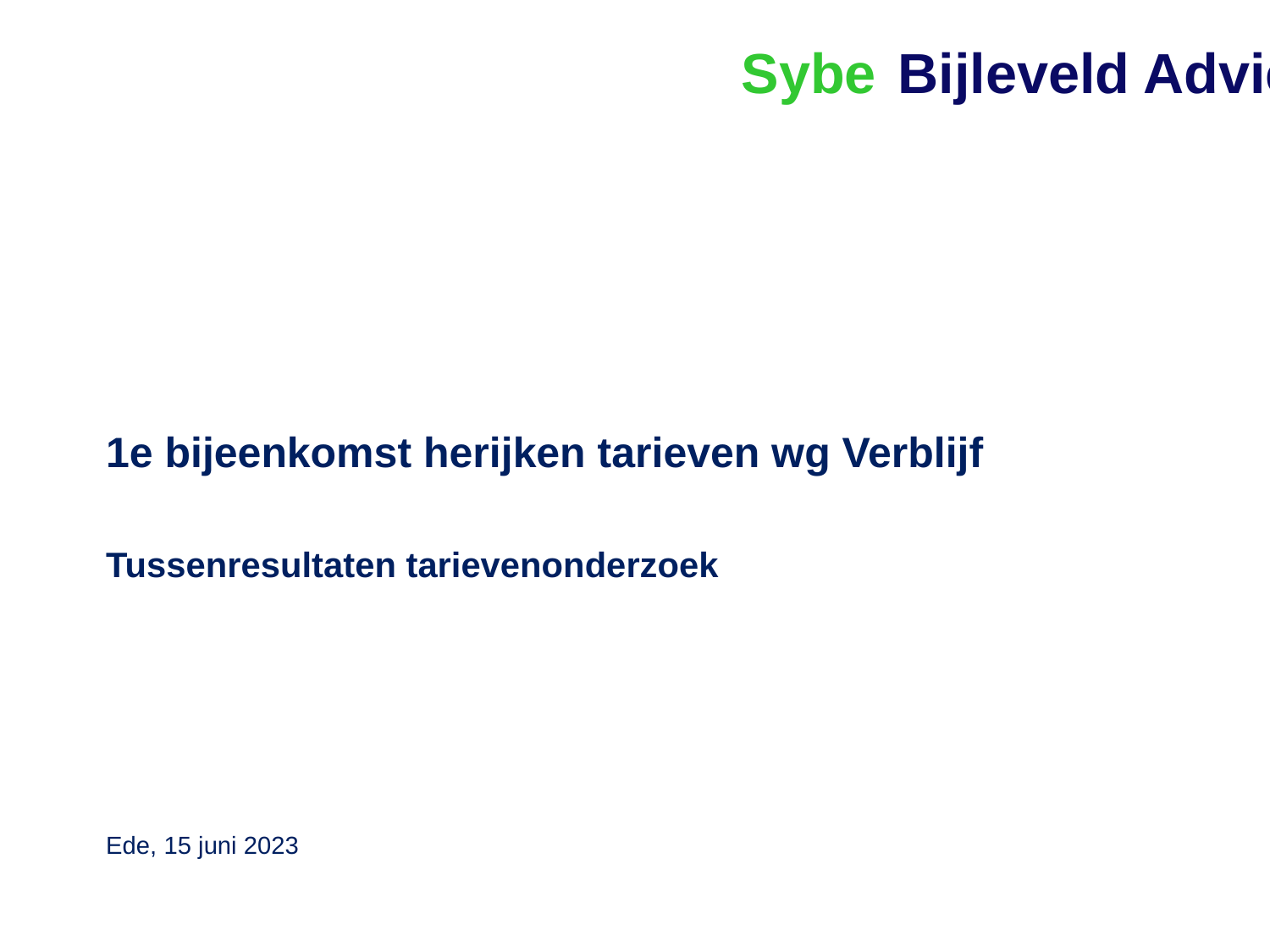

# 1e bijeenkomst herijken tarieven wg Verblijf
Tussenresultaten tarievenonderzoek
Ede, 15 juni 2023